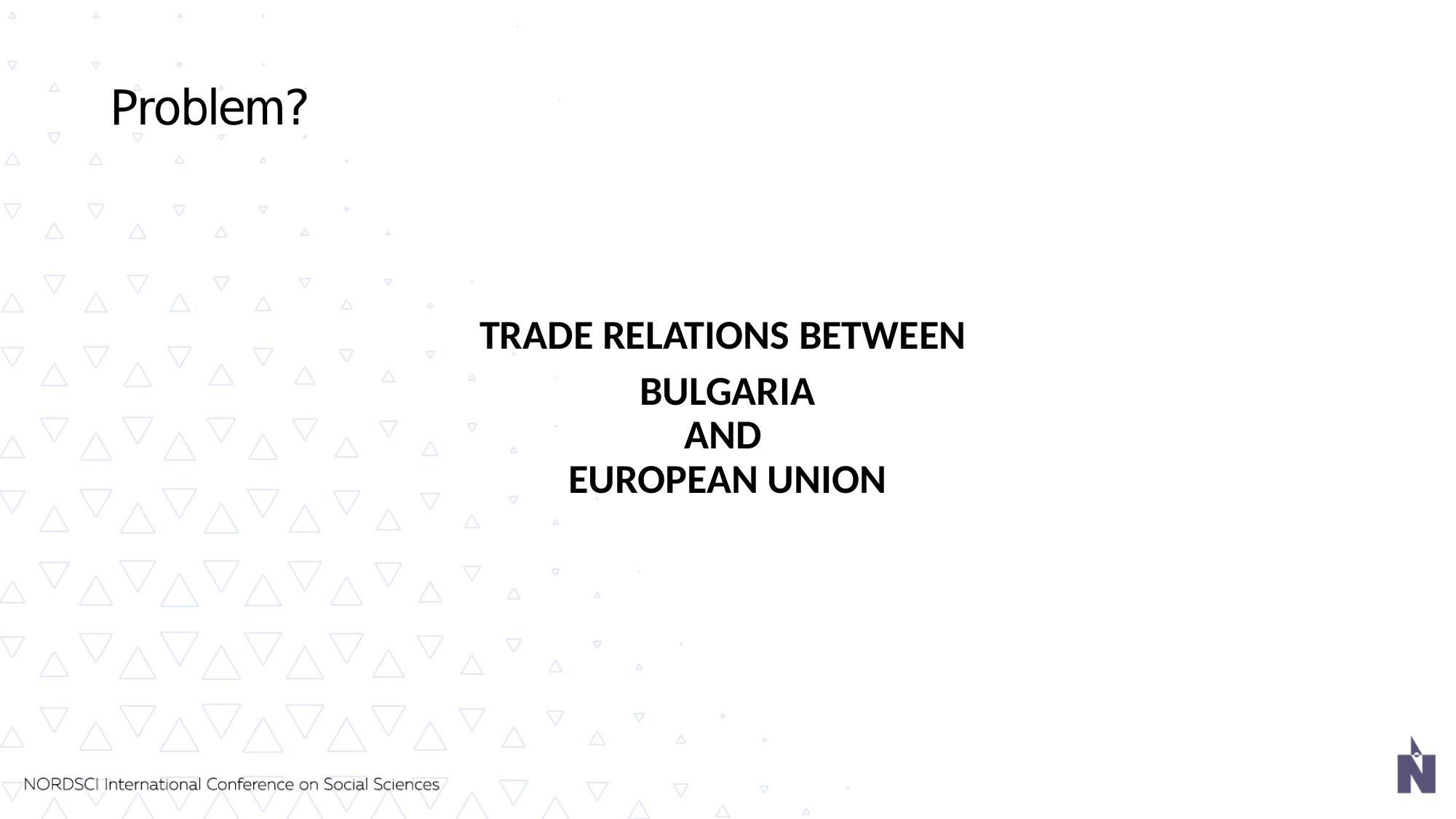

# Problem?
TRADE RELATIONS BETWEEN
BULGARIA
AND
EUROPEAN UNION